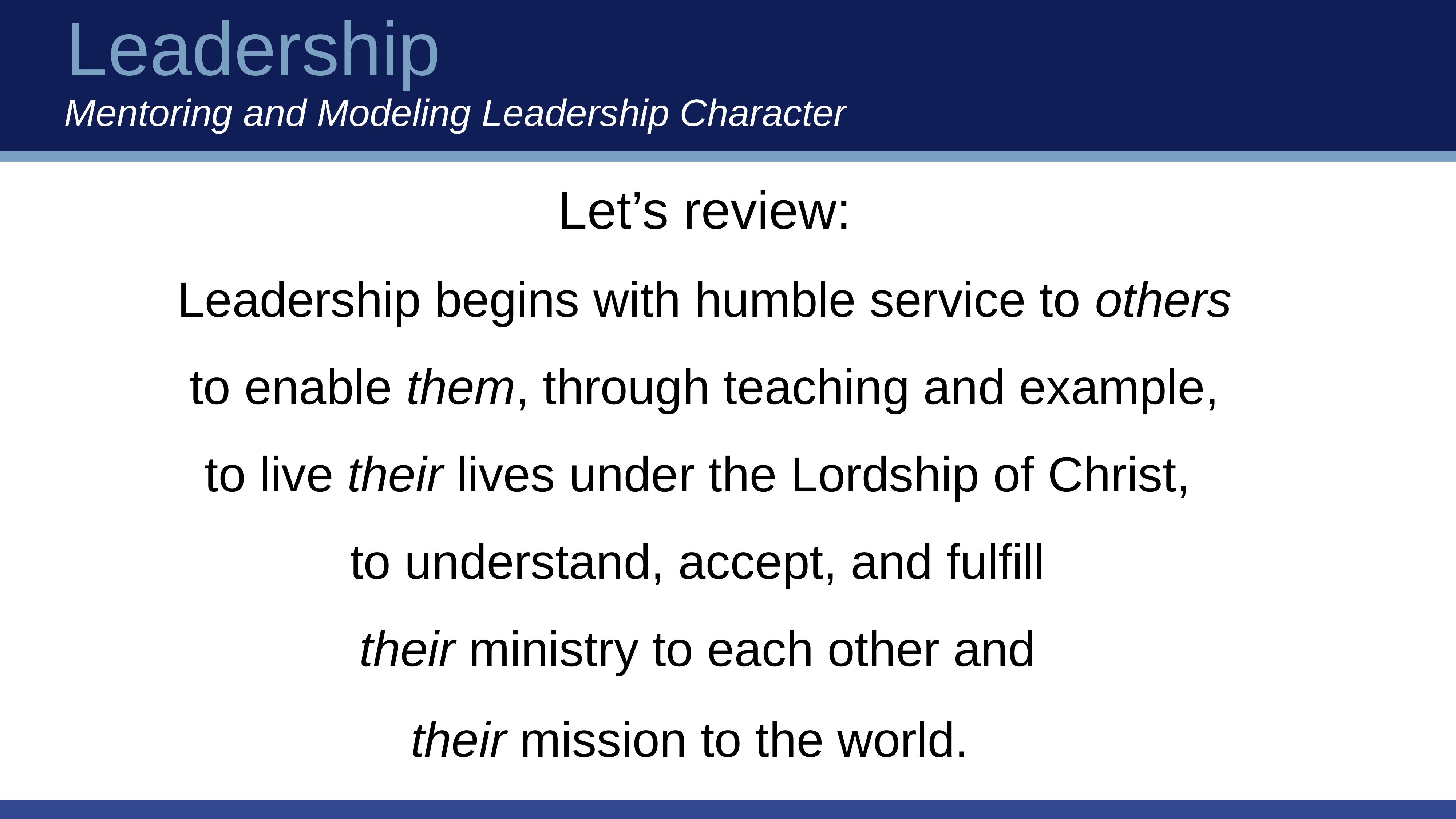

Leadership
Mentoring and Modeling Leadership Character
Let’s review:
Leadership begins with humble service to others
 to enable them, through teaching and example,
to live their lives under the Lordship of Christ,
to understand, accept, and fulfill
their ministry to each other and
their mission to the world.